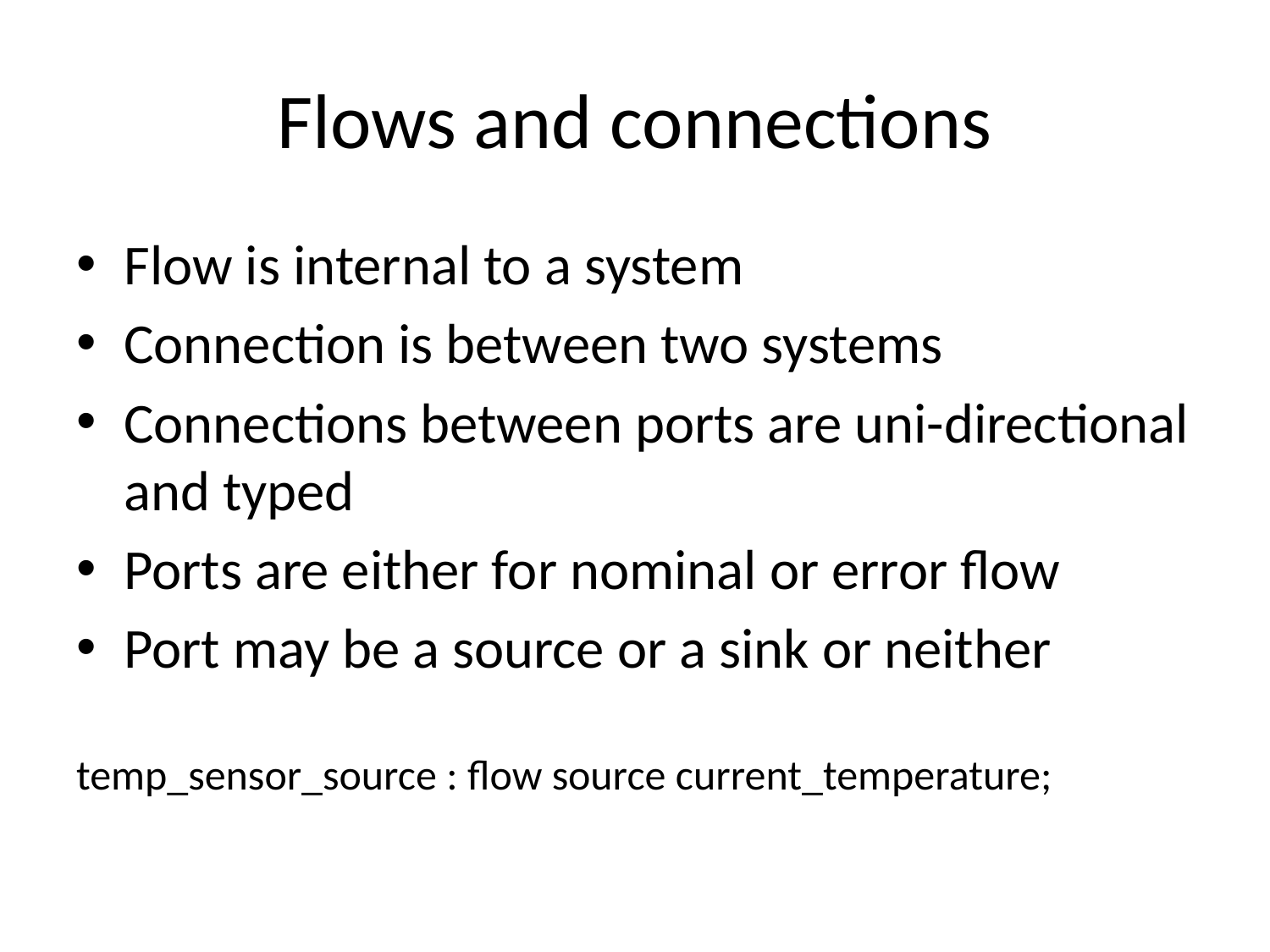

# Flows and connections
Flow is internal to a system
Connection is between two systems
Connections between ports are uni-directional and typed
Ports are either for nominal or error flow
Port may be a source or a sink or neither

temp_sensor_source : flow source current_temperature;